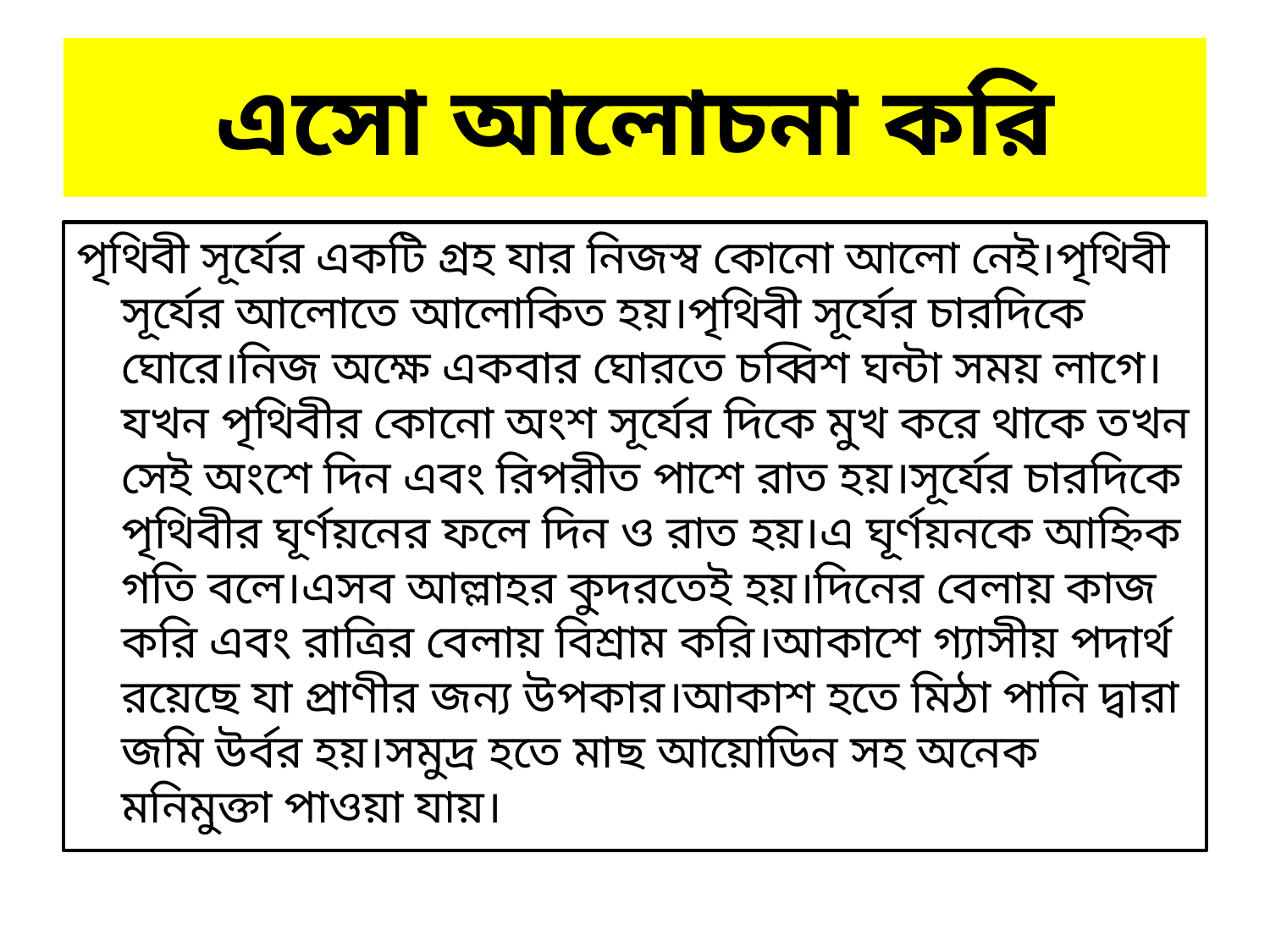

# এসো আলোচনা করি
পৃথিবী সূর্যের একটি গ্রহ যার নিজস্ব কোনো আলো নেই।পৃথিবী সূর্যের আলোতে আলোকিত হয়।পৃথিবী সূর্যের চারদিকে ঘোরে।নিজ অক্ষে একবার ঘোরতে চব্বিশ ঘন্টা সময় লাগে।যখন পৃথিবীর কোনো অংশ সূর্যের দিকে মুখ করে থাকে তখন সেই অংশে দিন এবং রিপরীত পাশে রাত হয়।সূর্যের চারদিকে পৃথিবীর ঘূর্ণয়নের ফলে দিন ও রাত হয়।এ ঘূর্ণয়নকে আহ্নিক গতি বলে।এসব আল্লাহর কুদরতেই হয়।দিনের বেলায় কাজ করি এবং রাত্রির বেলায় বিশ্রাম করি।আকাশে গ্যাসীয় পদার্থ রয়েছে যা প্রাণীর জন্য উপকার।আকাশ হতে মিঠা পানি দ্বারা জমি উর্বর হয়।সমুদ্র হতে মাছ আয়োডিন সহ অনেক মনিমুক্তা পাওয়া যায়।